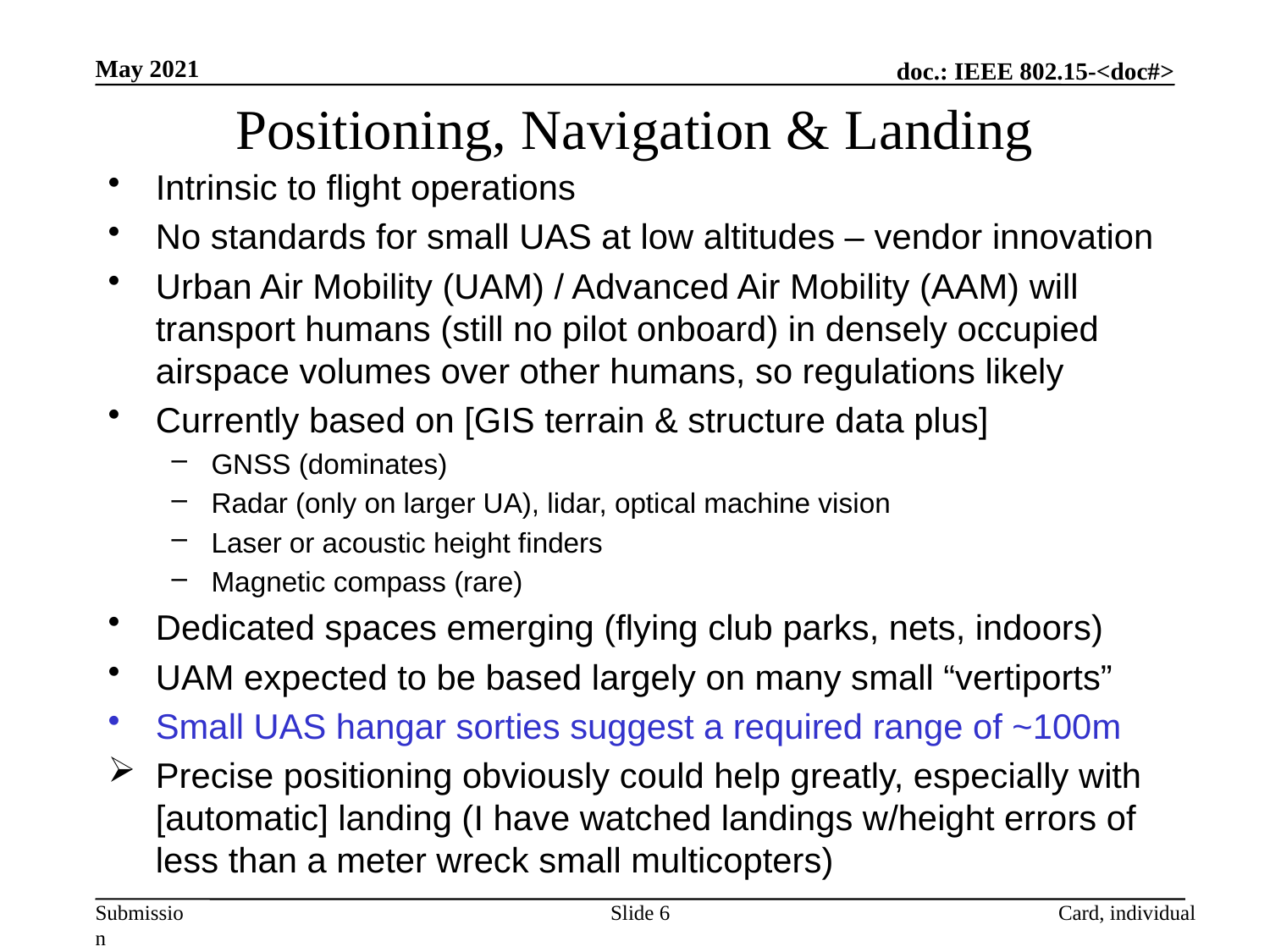

May 2021
# Positioning, Navigation & Landing
Intrinsic to flight operations
No standards for small UAS at low altitudes – vendor innovation
Urban Air Mobility (UAM) / Advanced Air Mobility (AAM) will transport humans (still no pilot onboard) in densely occupied airspace volumes over other humans, so regulations likely
Currently based on [GIS terrain & structure data plus]
GNSS (dominates)
Radar (only on larger UA), lidar, optical machine vision
Laser or acoustic height finders
Magnetic compass (rare)
Dedicated spaces emerging (flying club parks, nets, indoors)
UAM expected to be based largely on many small “vertiports”
Small UAS hangar sorties suggest a required range of ~100m
Precise positioning obviously could help greatly, especially with [automatic] landing (I have watched landings w/height errors of less than a meter wreck small multicopters)
Slide 6
Card, individual